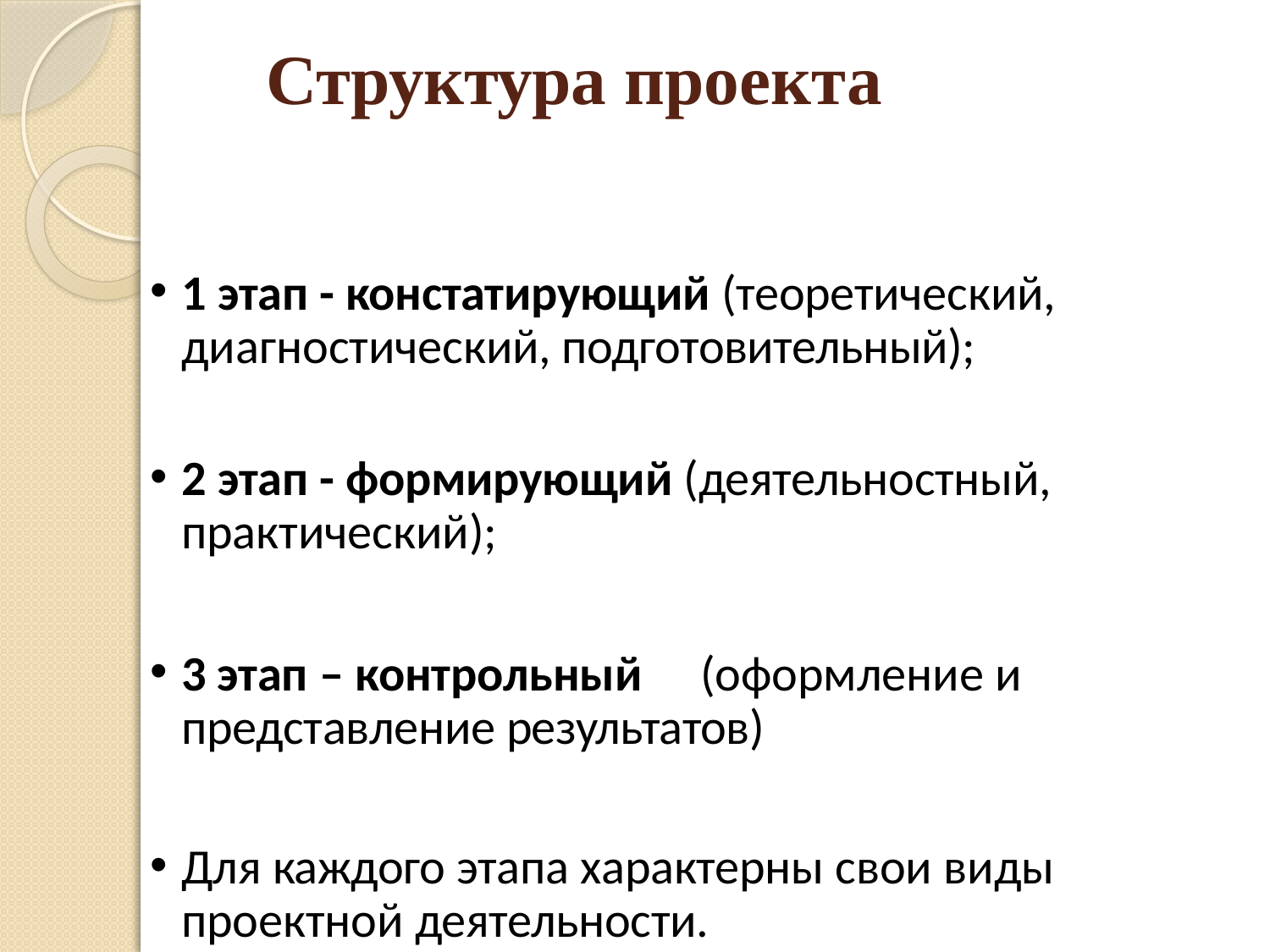

# Структура проекта
1 этап - констатирующий (теоретический,  диагностический, подготовительный);

2 этап - формирующий (деятельностный,  практический);

3 этап – контрольный	(оформление и  представление результатов)

Для каждого этапа характерны свои виды  проектной деятельности.